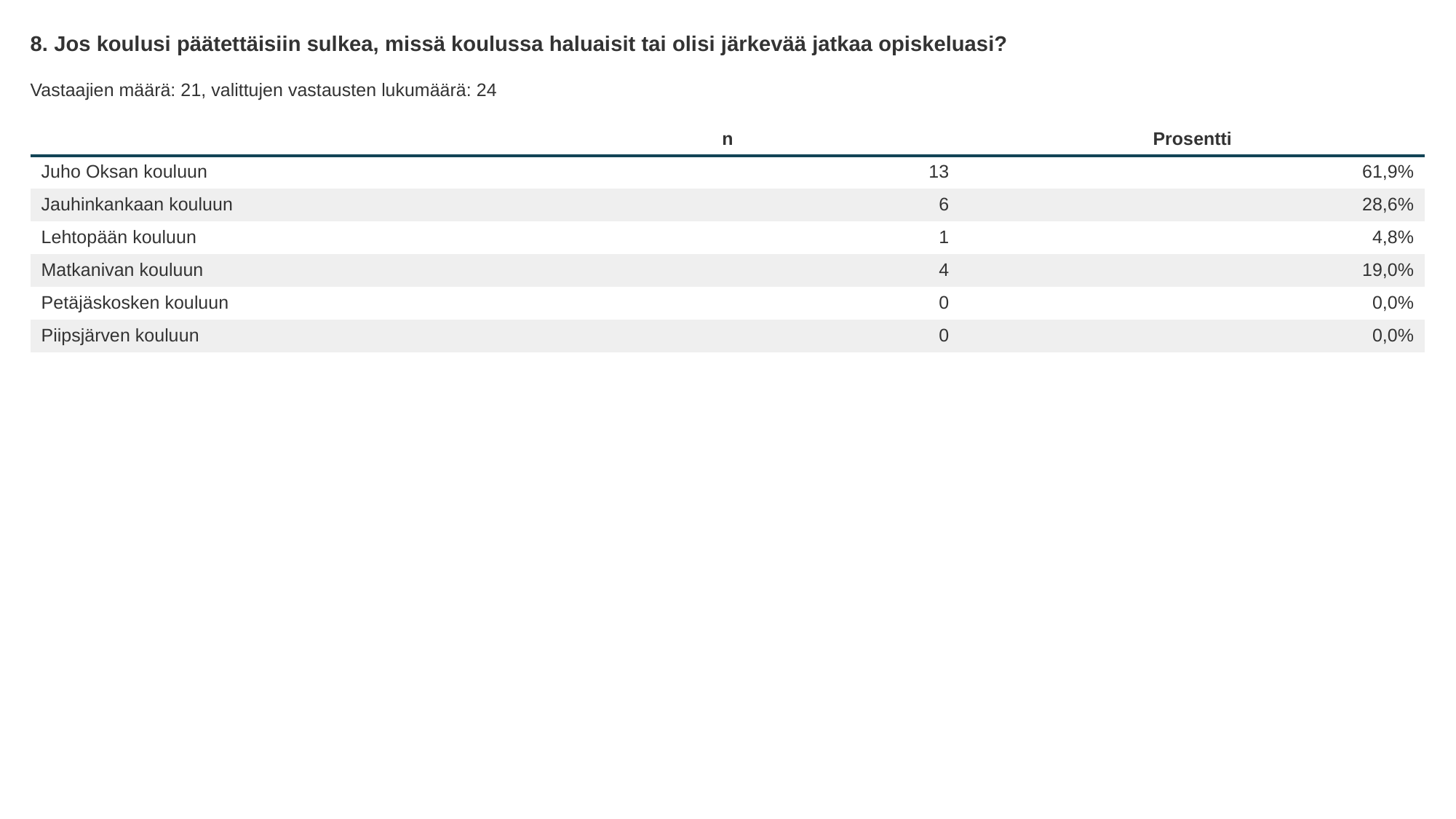

8. Jos koulusi päätettäisiin sulkea, missä koulussa haluaisit tai olisi järkevää jatkaa opiskeluasi?
Vastaajien määrä: 21, valittujen vastausten lukumäärä: 24
|  | n | Prosentti |
| --- | --- | --- |
| Juho Oksan kouluun | 13 | 61,9% |
| Jauhinkankaan kouluun | 6 | 28,6% |
| Lehtopään kouluun | 1 | 4,8% |
| Matkanivan kouluun | 4 | 19,0% |
| Petäjäskosken kouluun | 0 | 0,0% |
| Piipsjärven kouluun | 0 | 0,0% |